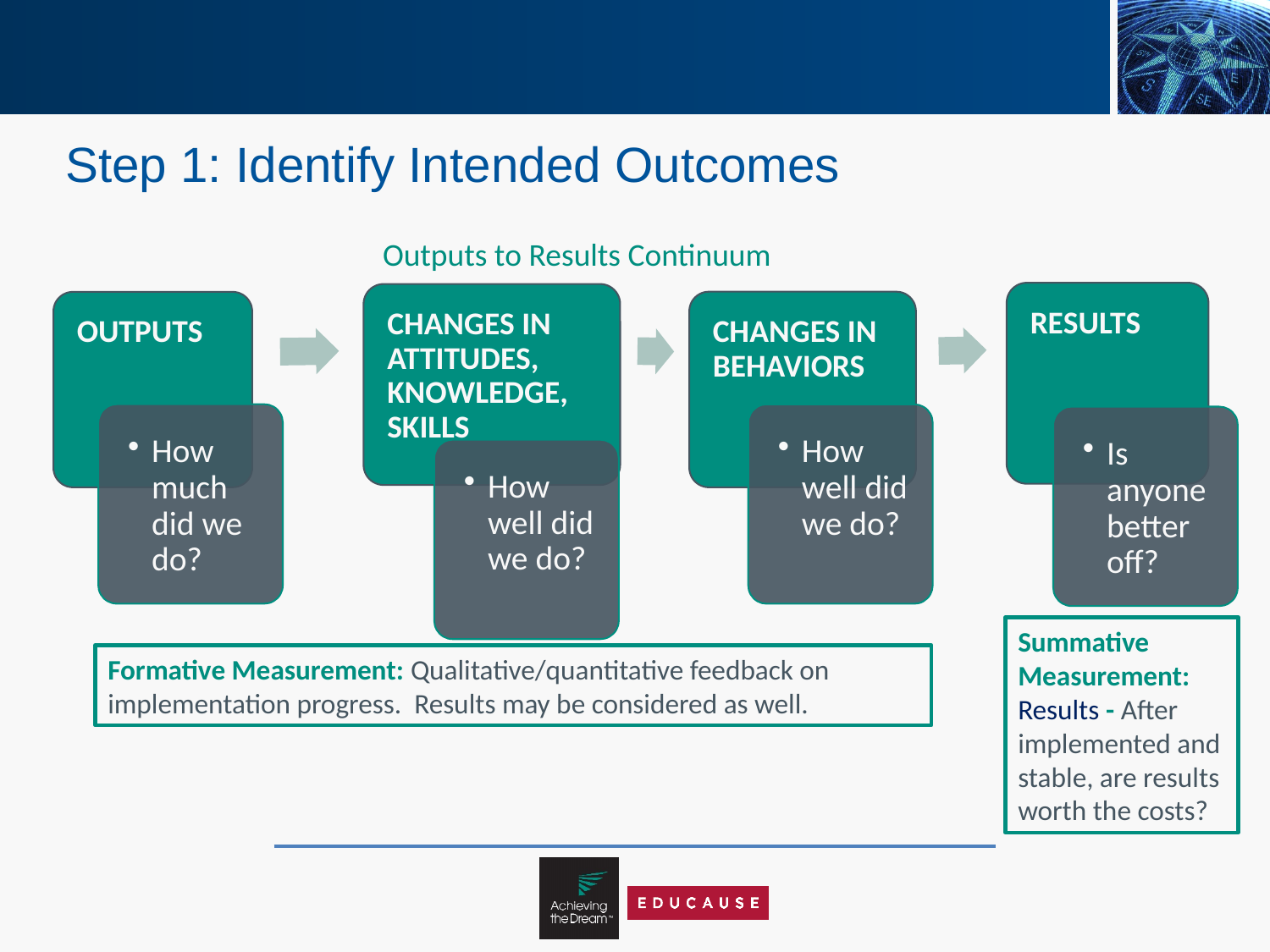

# Step 1: Identify Intended Outcomes
Outputs to Results Continuum
OUTPUTS
How much did we do?

CHANGES IN ATTITUDES, KNOWLEDGE, SKILLS
How well did we do?

CHANGES IN BEHAVIORS
How well did we do?

RESULTS
Is anyone better off?
Summative Measurement: Results - After implemented and stable, are results worth the costs?
Formative Measurement: Qualitative/quantitative feedback on implementation progress.  Results may be considered as well.